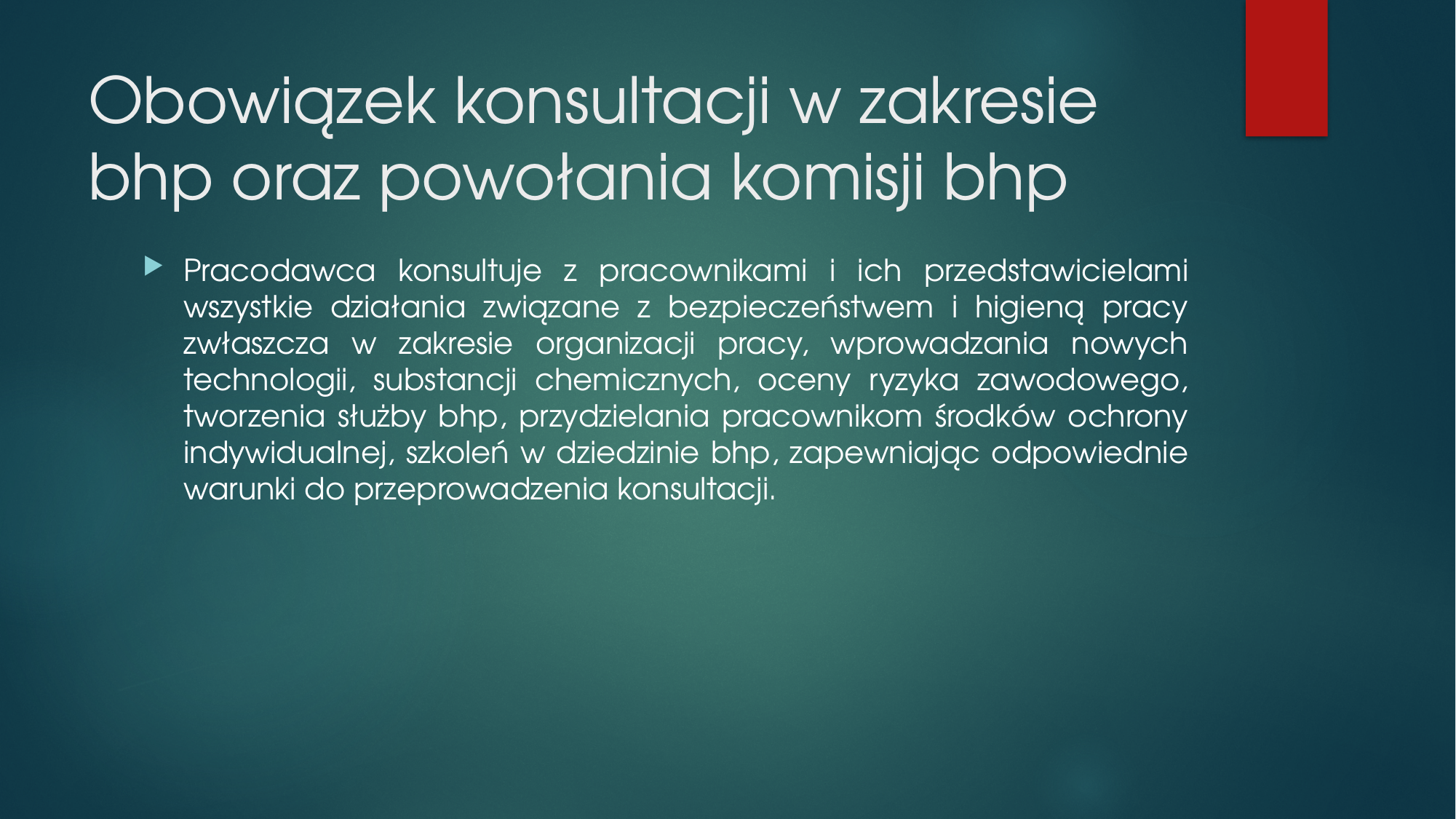

# Obowiązek konsultacji w zakresie bhp oraz powołania komisji bhp
Pracodawca konsultuje z pracownikami i ich przedstawicielami wszystkie działania związane z bezpieczeństwem i higieną pracy zwłaszcza w zakresie organizacji pracy, wprowadzania nowych technologii, substancji chemicznych, oceny ryzyka zawodowego, tworzenia służby bhp, przydzielania pracownikom środków ochrony indywidualnej, szkoleń w dziedzinie bhp, zapewniając odpowiednie warunki do przeprowadzenia konsultacji.